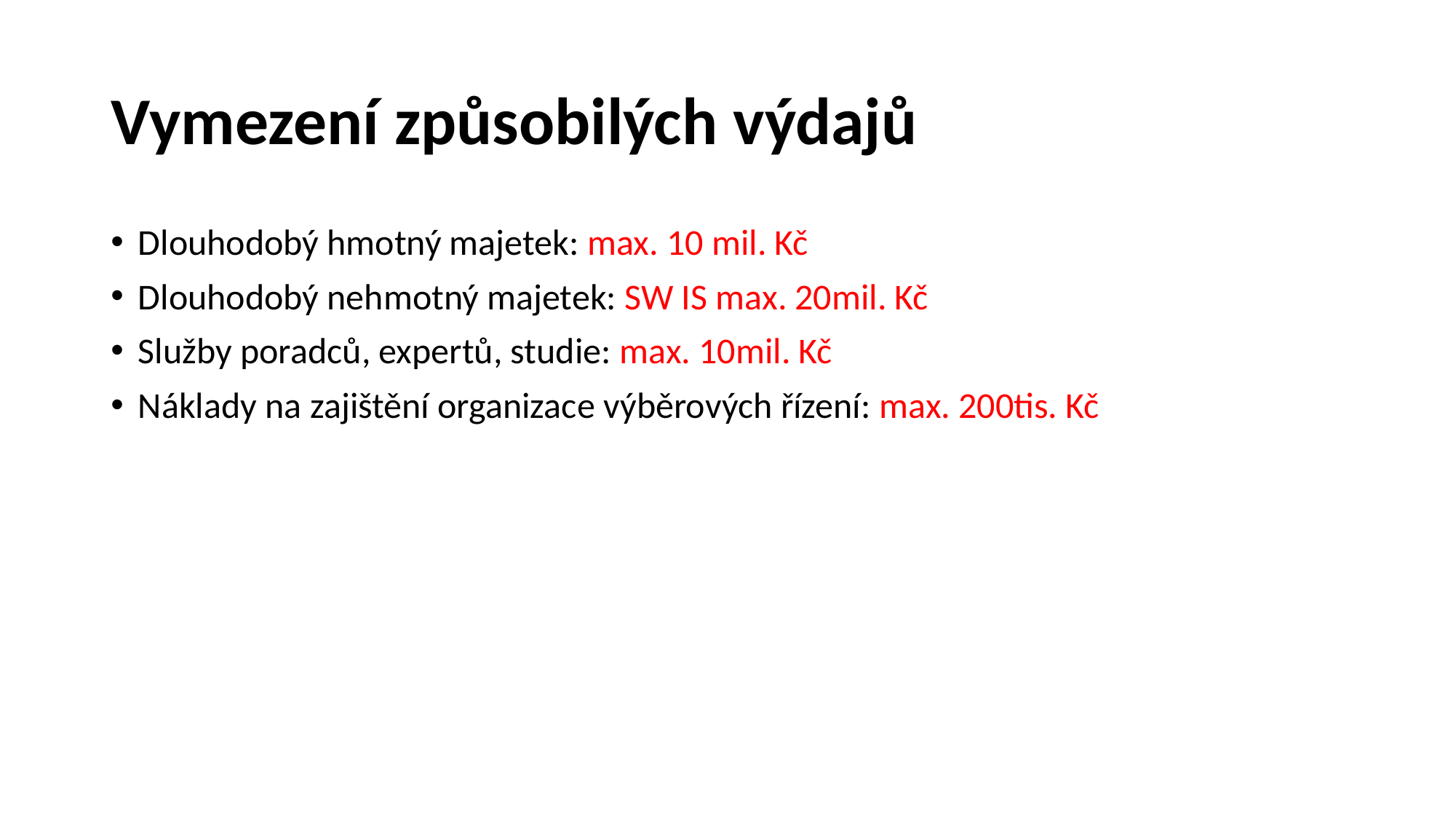

# Vymezení způsobilých výdajů
Dlouhodobý hmotný majetek: max. 10 mil. Kč
Dlouhodobý nehmotný majetek: SW IS max. 20mil. Kč
Služby poradců, expertů, studie: max. 10mil. Kč
Náklady na zajištění organizace výběrových řízení: max. 200tis. Kč